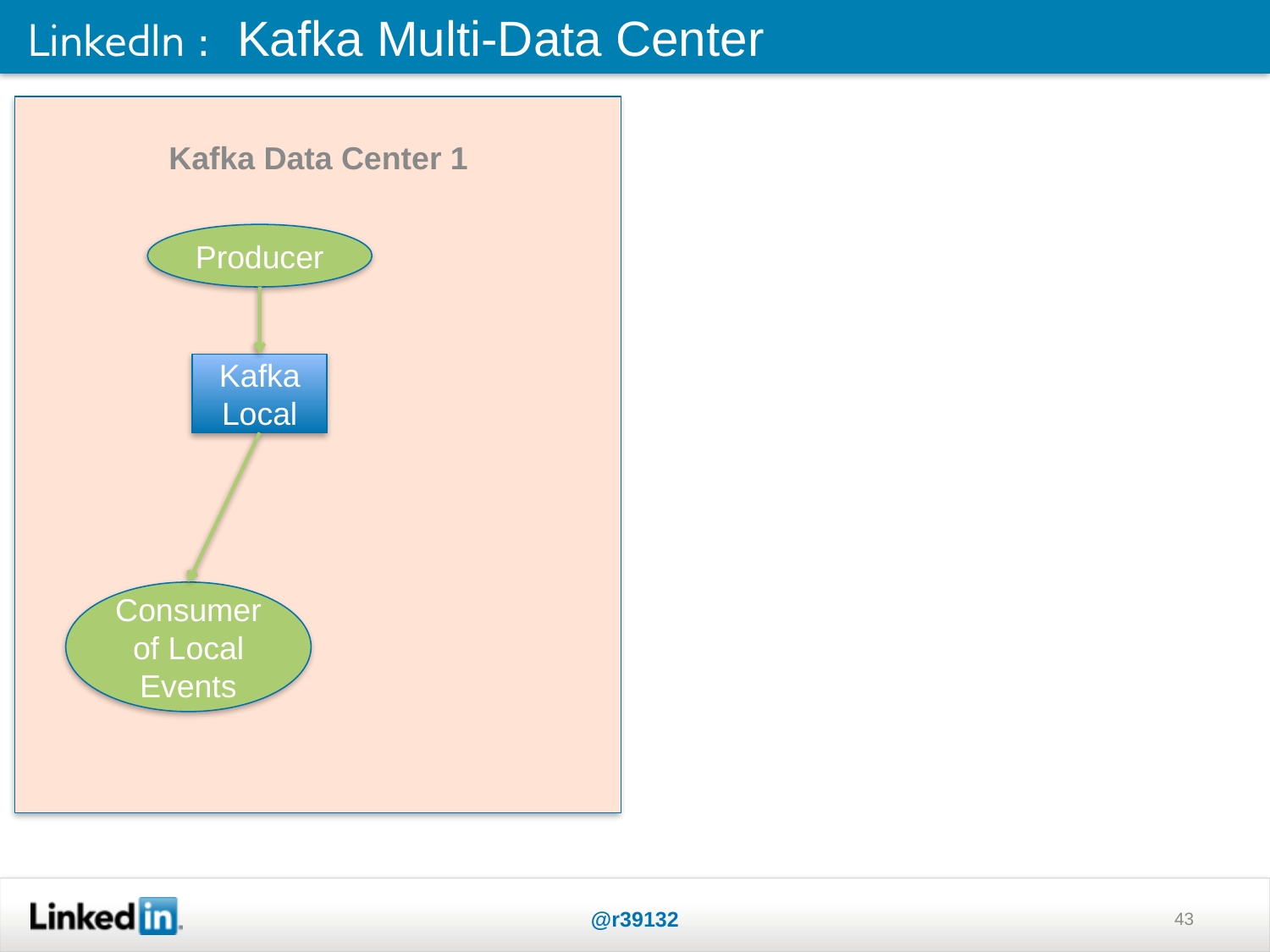

LinkedIn :  Kafka Multi-Data Center

 Kafka Data Center 1
Producer
Kafka Local
Consumer
of Local Events

@r39132
43